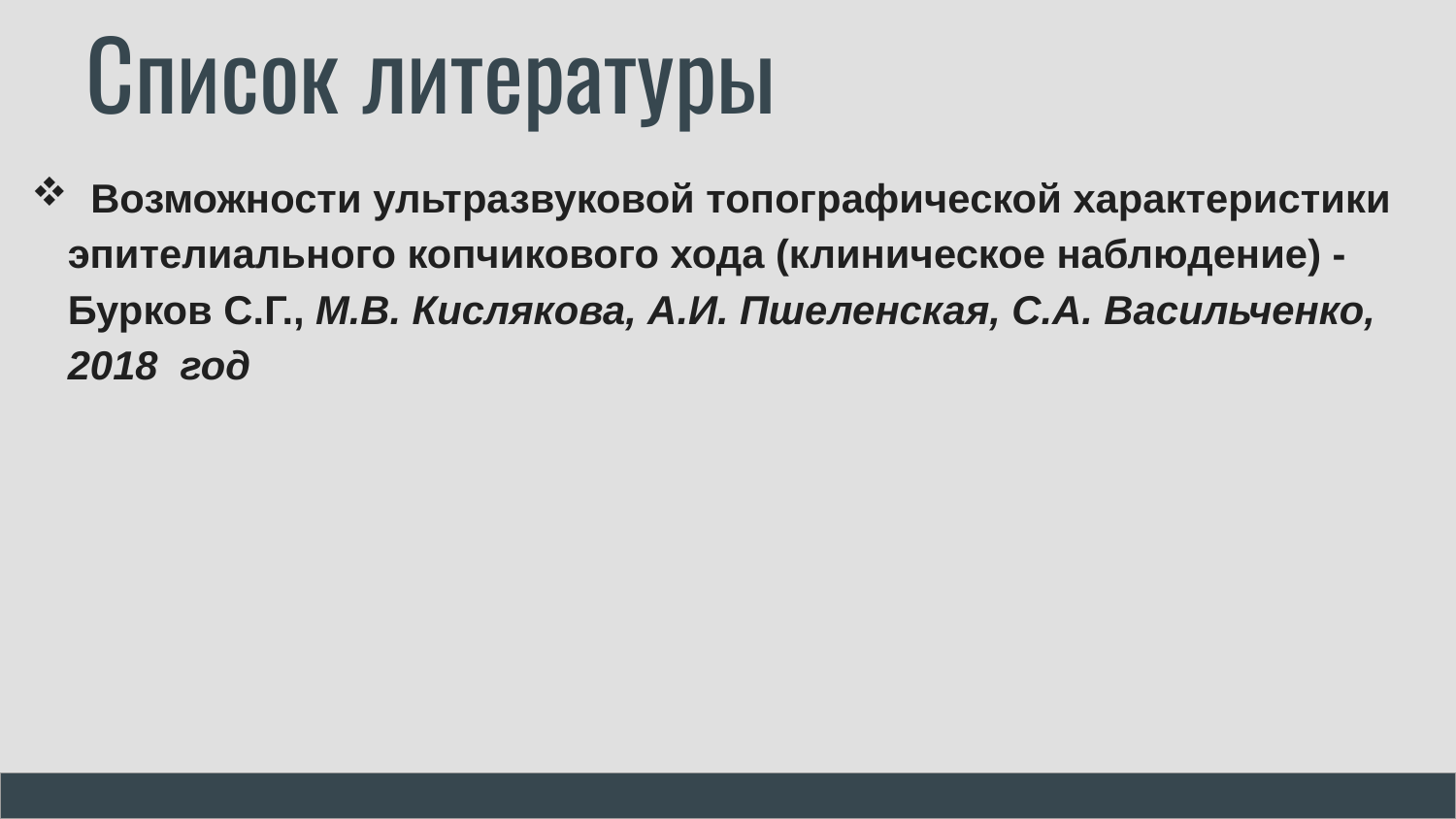

# Список литературы
  Возможности ультразвуковой топографической характеристики    эпителиального копчикового хода (клиническое наблюдение) - Бурков С.Г., М.В. Кислякова, А.И. Пшеленская, С.А. Васильченко, 2018  год